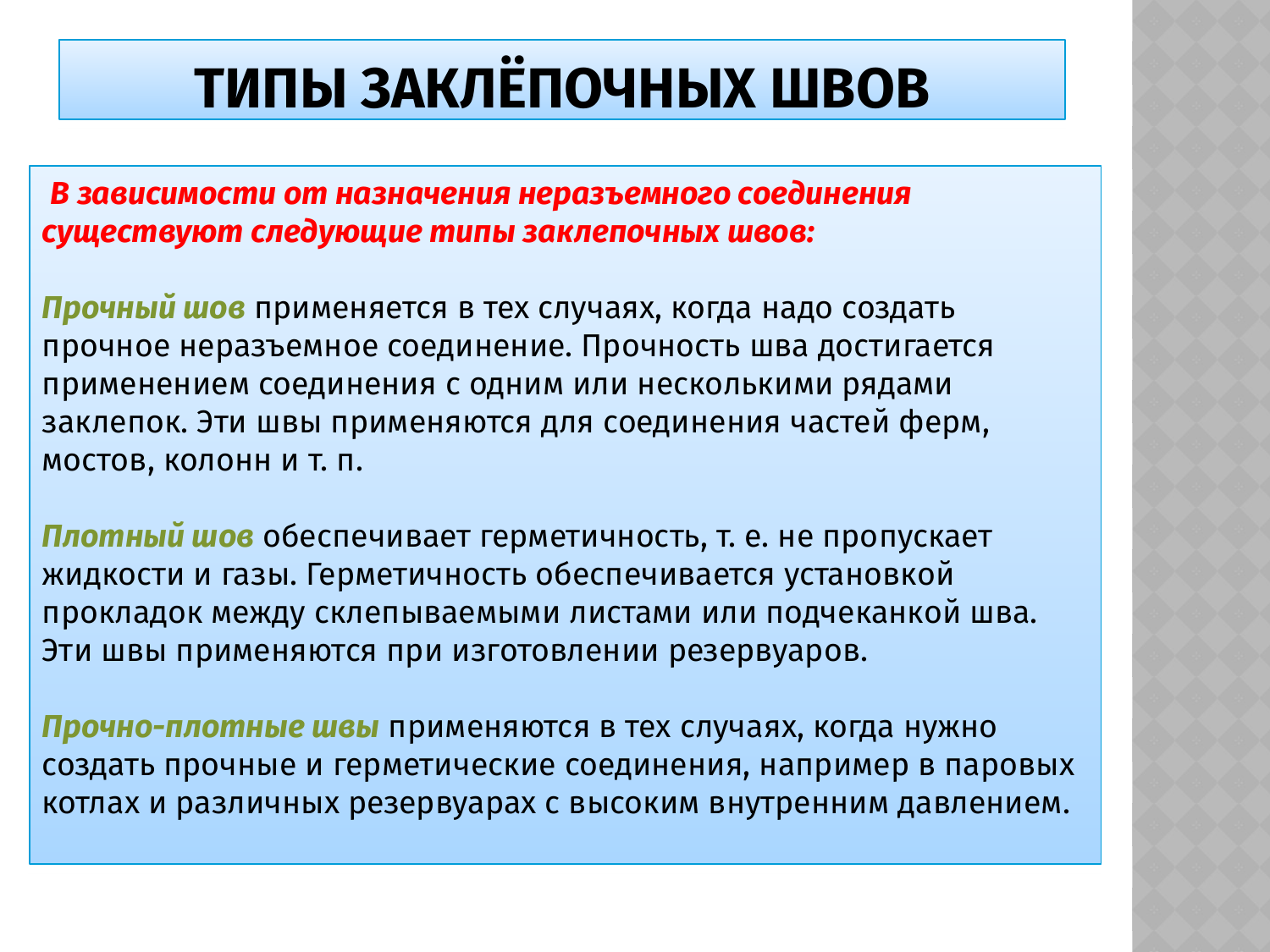

# Типы заклёпочных швов
 В зависимости от назначения неразъемного соединения существуют следующие типы заклепочных швов:

Прочный шов применяется в тех случаях, когда надо создать прочное неразъемное соединение. Прочность шва достигается применением соединения с одним или несколькими рядами заклепок. Эти швы применяются для соединения частей ферм, мостов, колонн и т. п.

Плотный шов обеспечивает герметичность, т. е. не пропускает жидкости и газы. Герметичность обеспечивается установкой прокладок между склепываемыми листами или подчеканкой шва. Эти швы применяются при изготовлении резервуаров.

Прочно-плотные швы применяются в тех случаях, когда нужно создать прочные и герметические соединения, например в паровых котлах и различных резервуарах с высоким внутренним давлением.